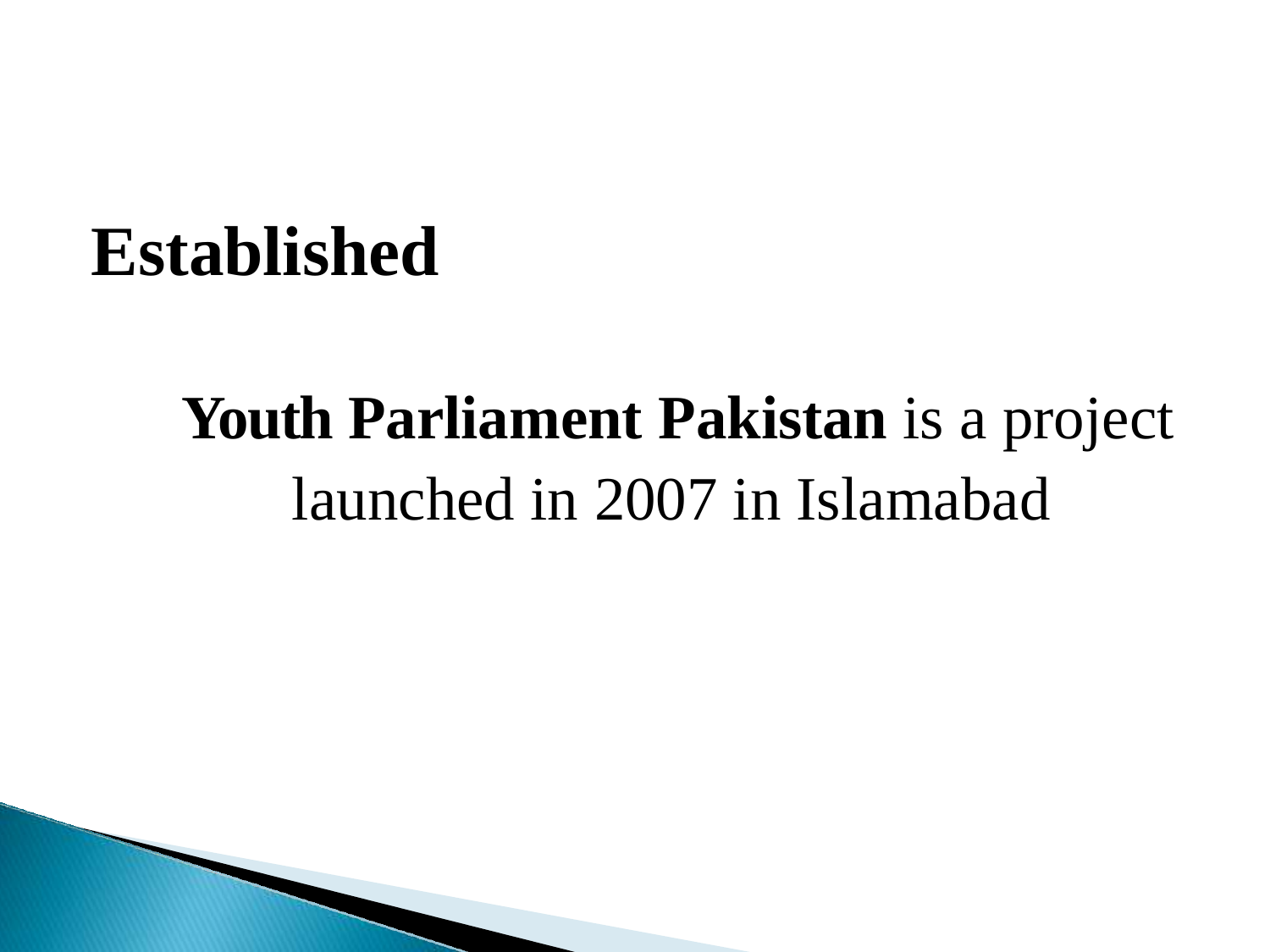

Established
Youth Parliament Pakistan is a project  launched in 2007 in Islamabad